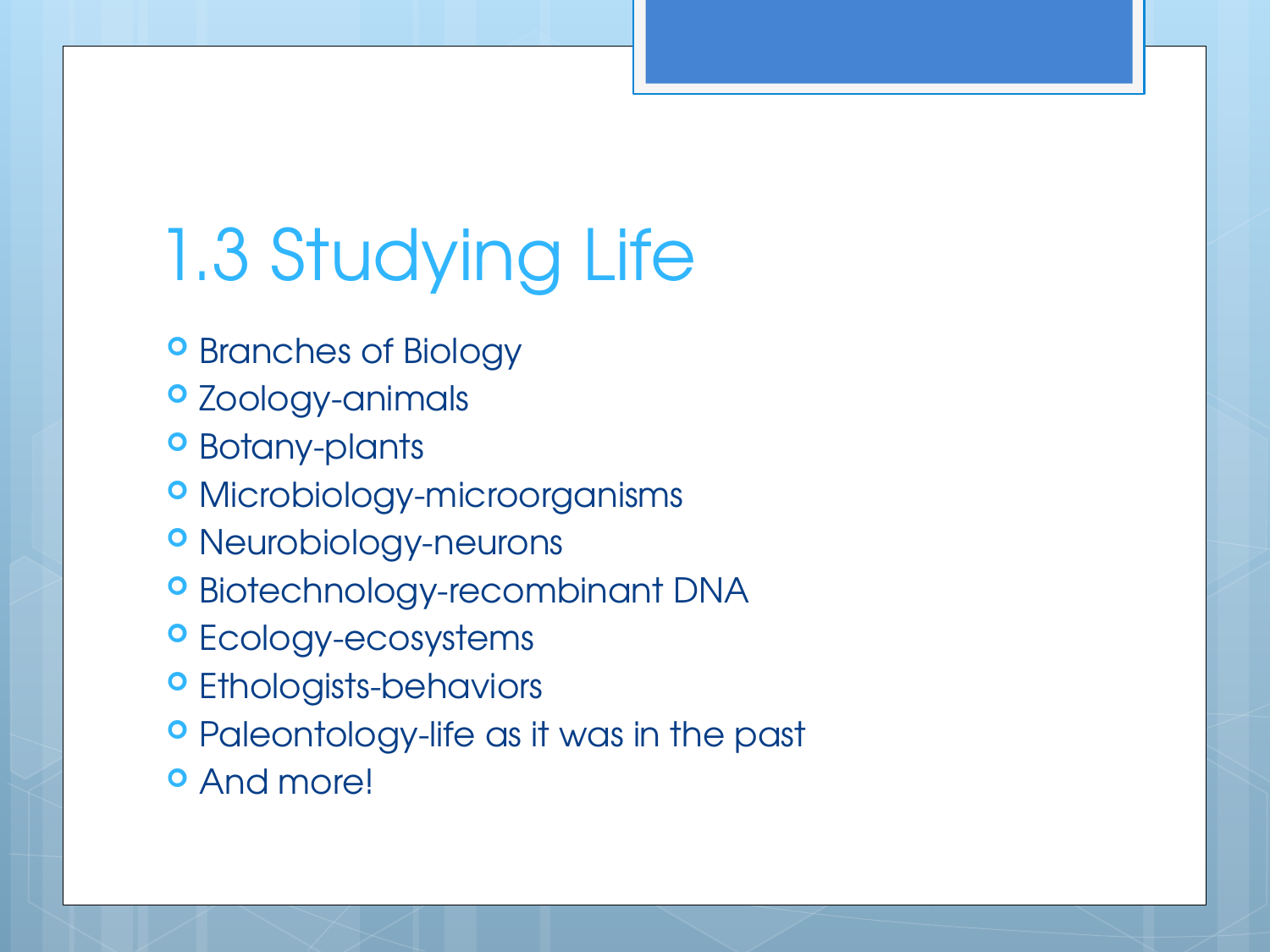

# 1.3 Studying Life
Branches of Biology
Zoology-animals
Botany-plants
Microbiology-microorganisms
Neurobiology-neurons
Biotechnology-recombinant DNA
Ecology-ecosystems
Ethologists-behaviors
Paleontology-life as it was in the past
And more!